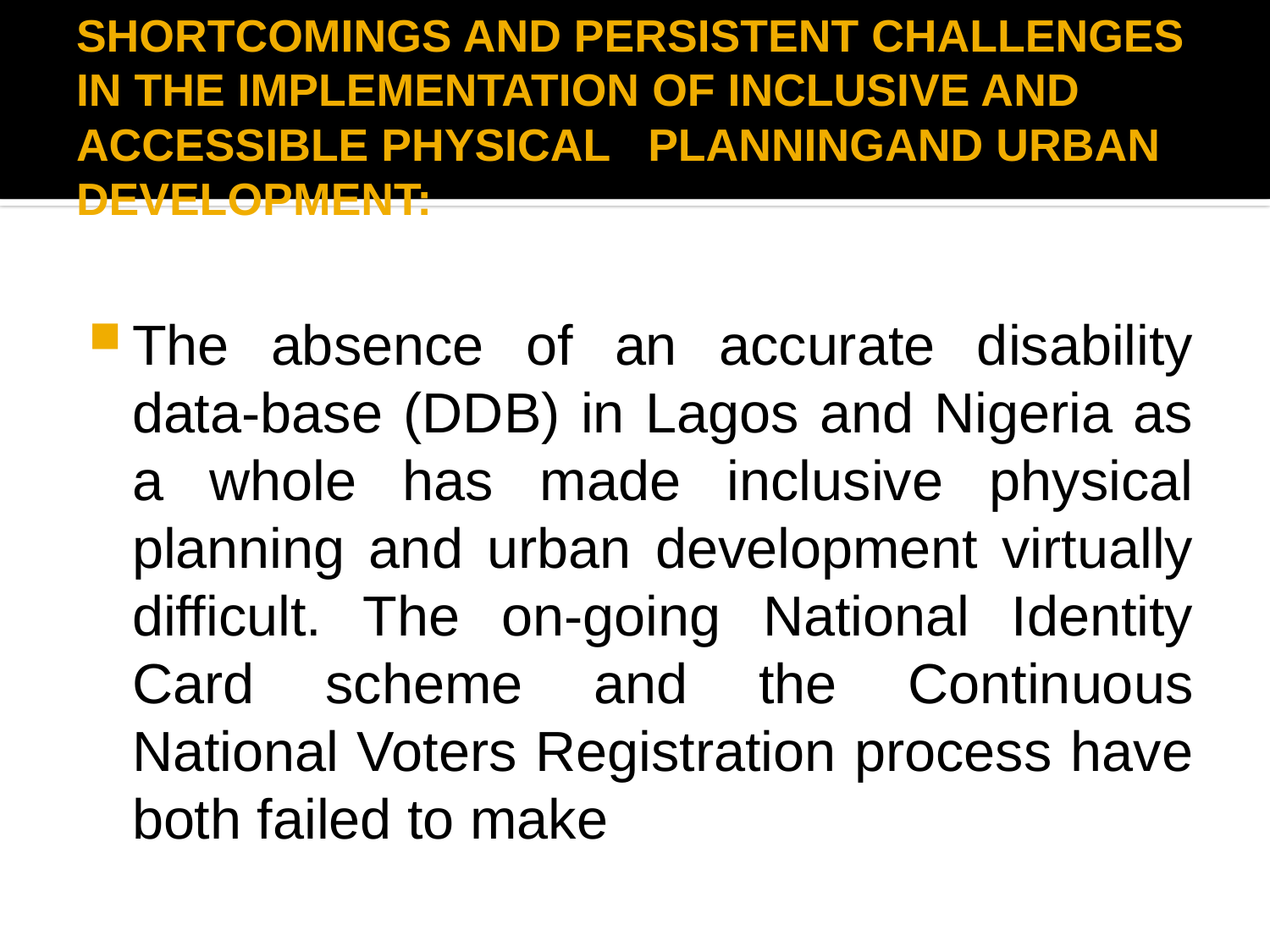

# SHORTCOMINGS AND PERSISTENT CHALLENGES IN THE IMPLEMENTATION OF INCLUSIVE AND ACCESSIBLE PHYSICAL   PLANNINGAND URBAN DEVELOPMENT:
The absence of an accurate disability data-base (DDB) in Lagos and Nigeria as a whole has made inclusive physical planning and urban development virtually difficult. The on-going National Identity Card scheme and the Continuous National Voters Registration process have both failed to make